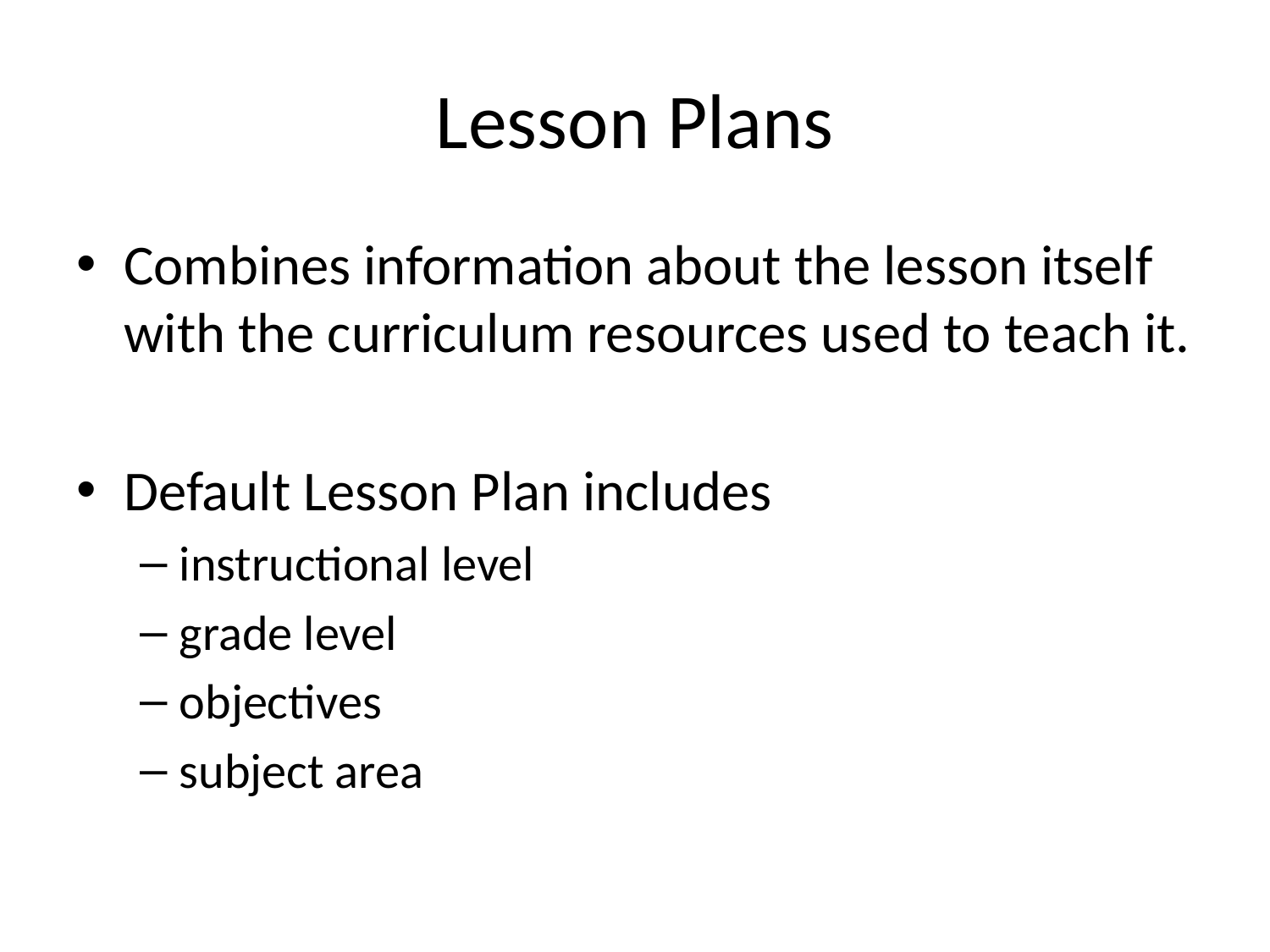

# Lesson Plans
Combines information about the lesson itself with the curriculum resources used to teach it.

Default Lesson Plan includes
instructional level
grade level
objectives
subject area